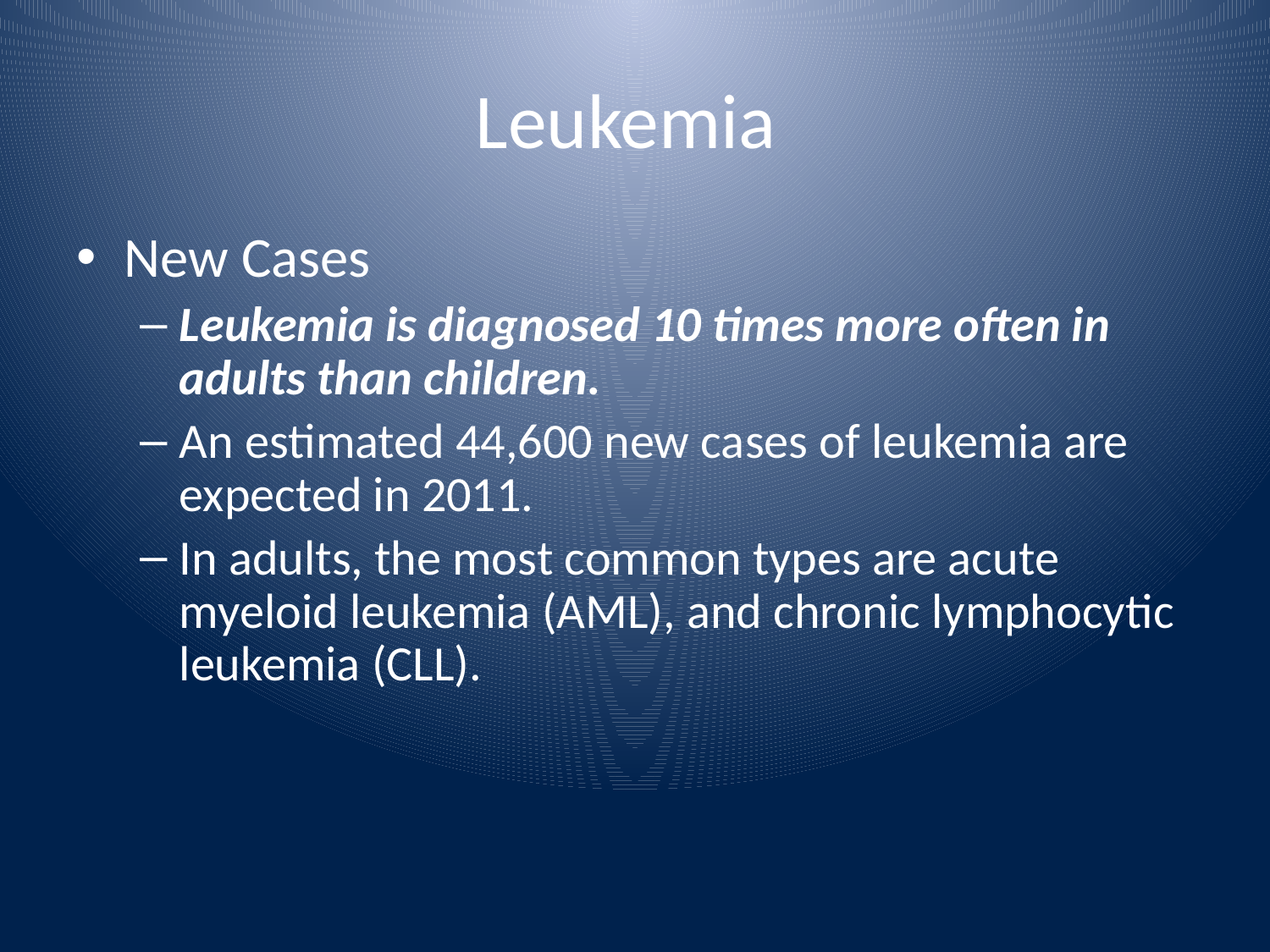

# Leukemia
New Cases
Leukemia is diagnosed 10 times more often in adults than children.
An estimated 44,600 new cases of leukemia are expected in 2011.
In adults, the most common types are acute myeloid leukemia (AML), and chronic lymphocytic leukemia (CLL).